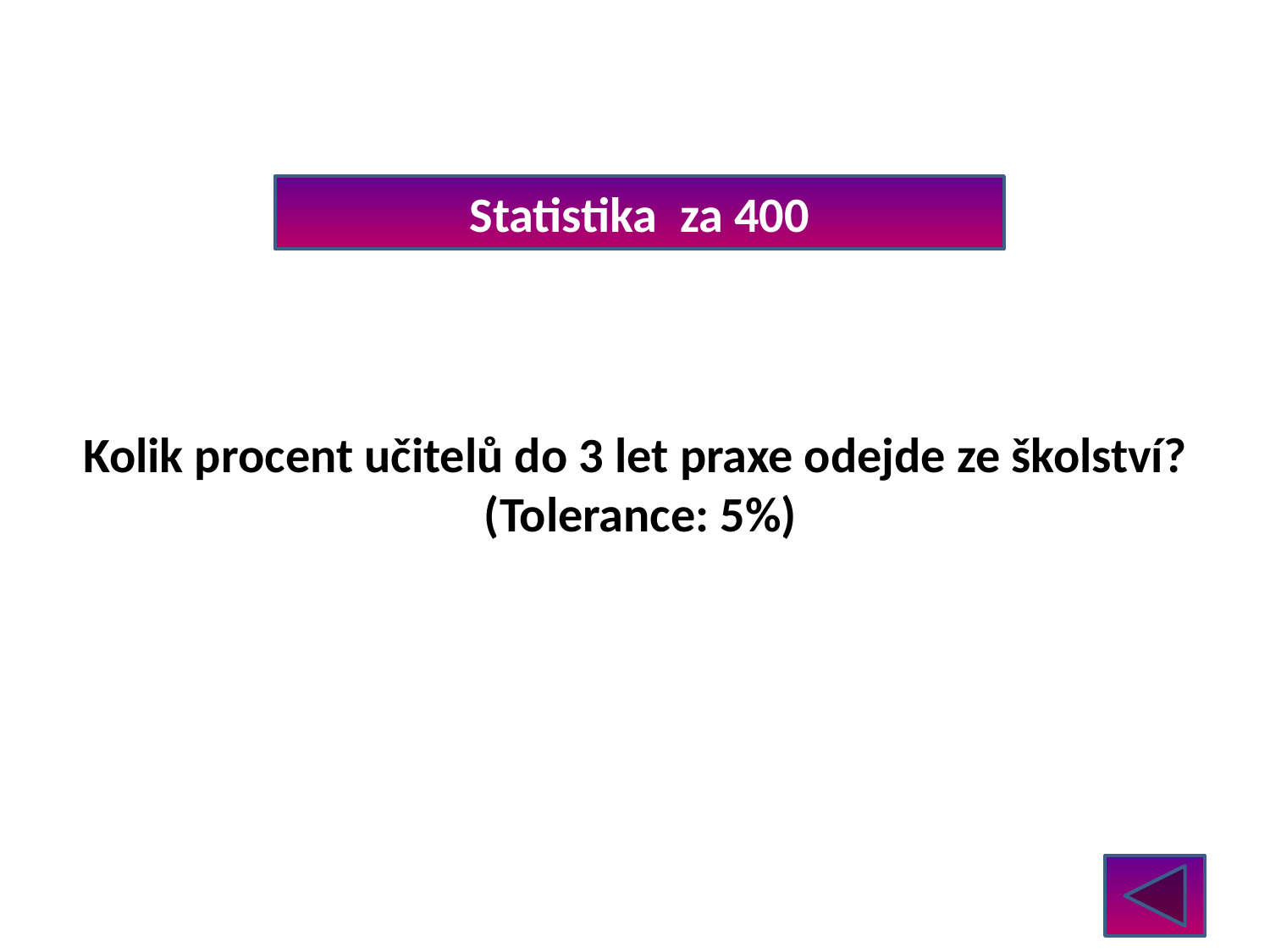

Statistika  za 400
Kolik procent učitelů do 3 let praxe odejde ze školství?
(Tolerance: 5%)

sudokopytníci